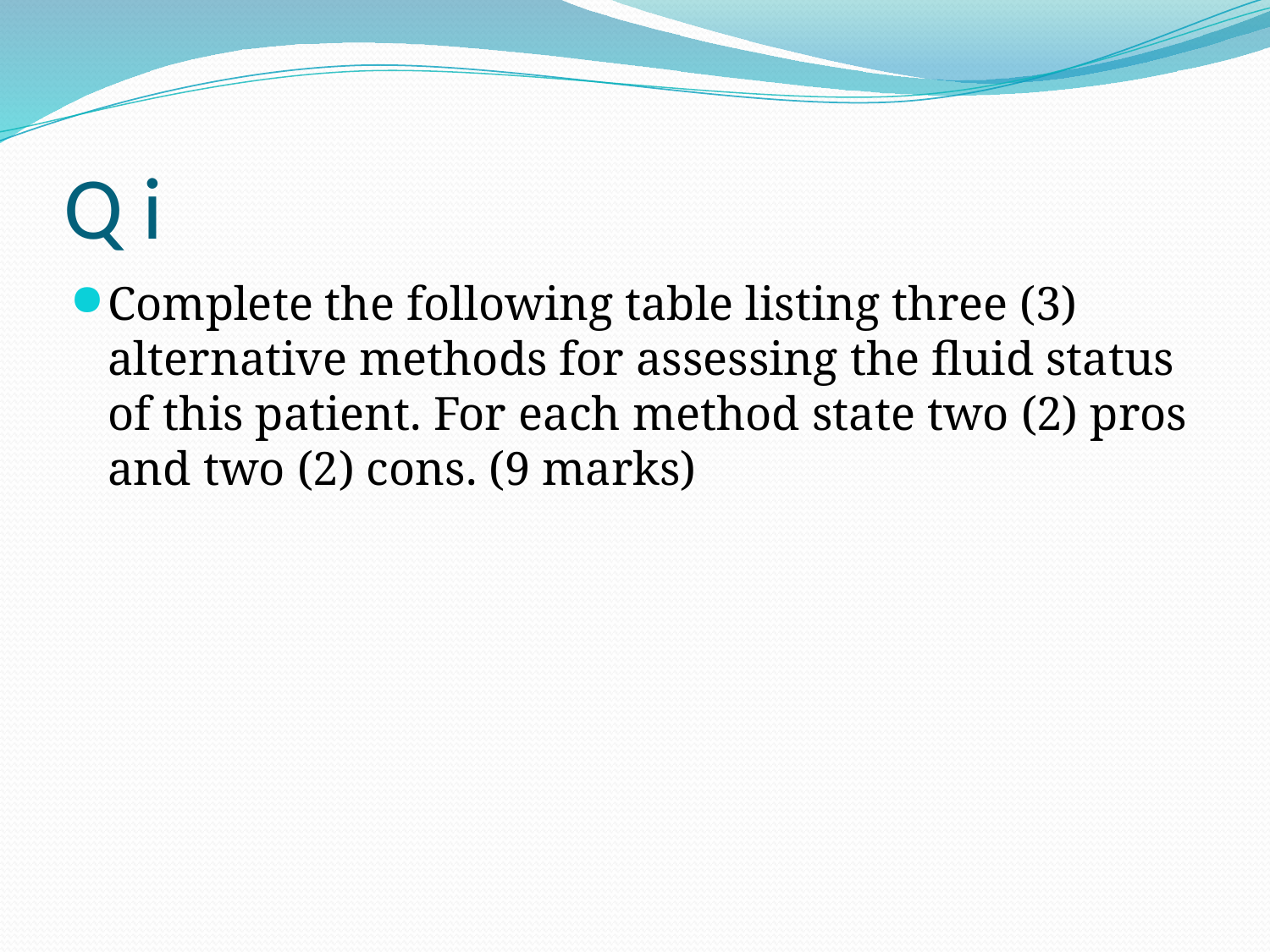

# Q i
Complete the following table listing three (3) alternative methods for assessing the fluid status of this patient. For each method state two (2) pros and two (2) cons. (9 marks)